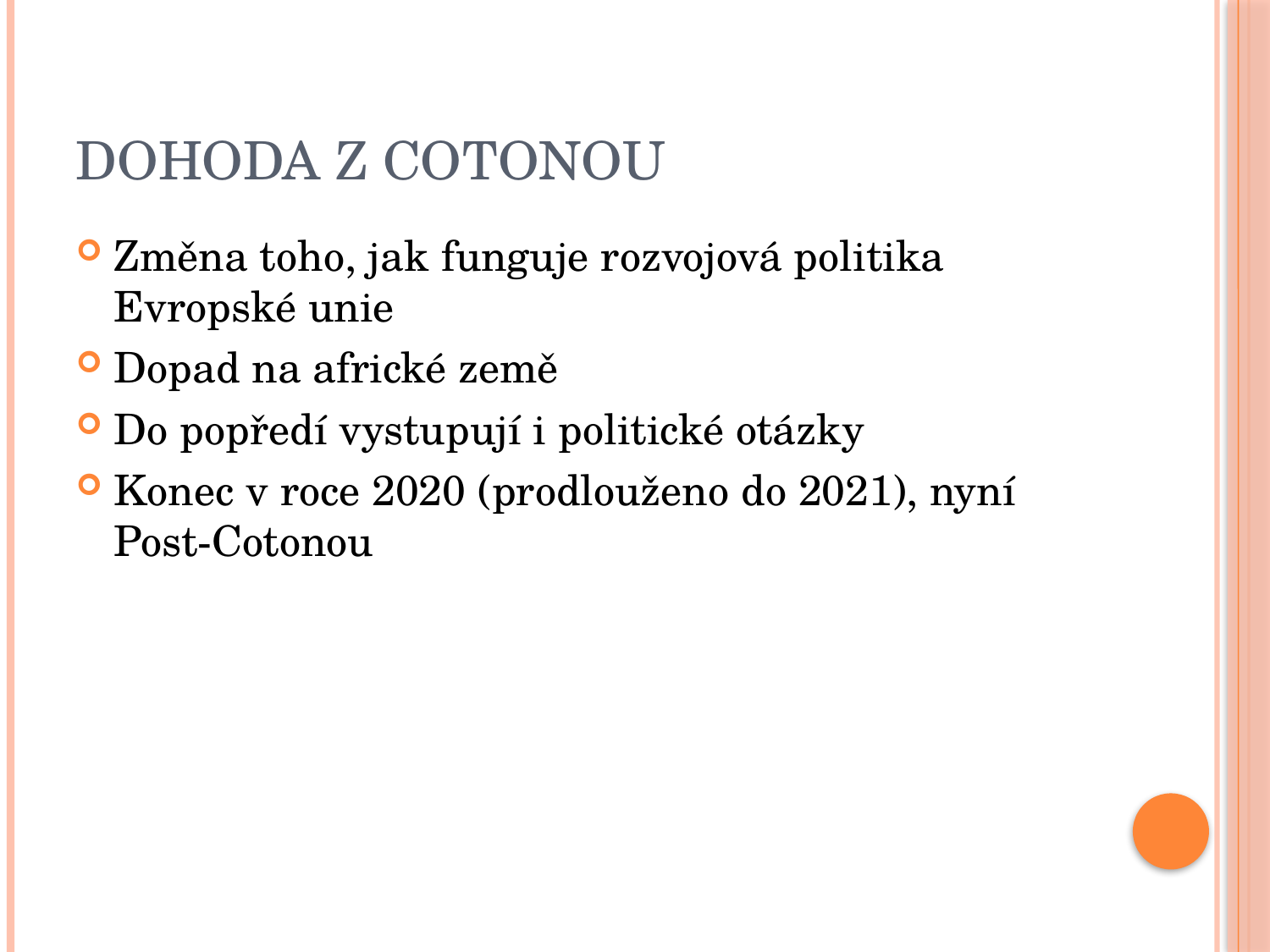

# Dohoda z Cotonou
Změna toho, jak funguje rozvojová politika Evropské unie
Dopad na africké země
Do popředí vystupují i politické otázky
Konec v roce 2020 (prodlouženo do 2021), nyní Post-Cotonou